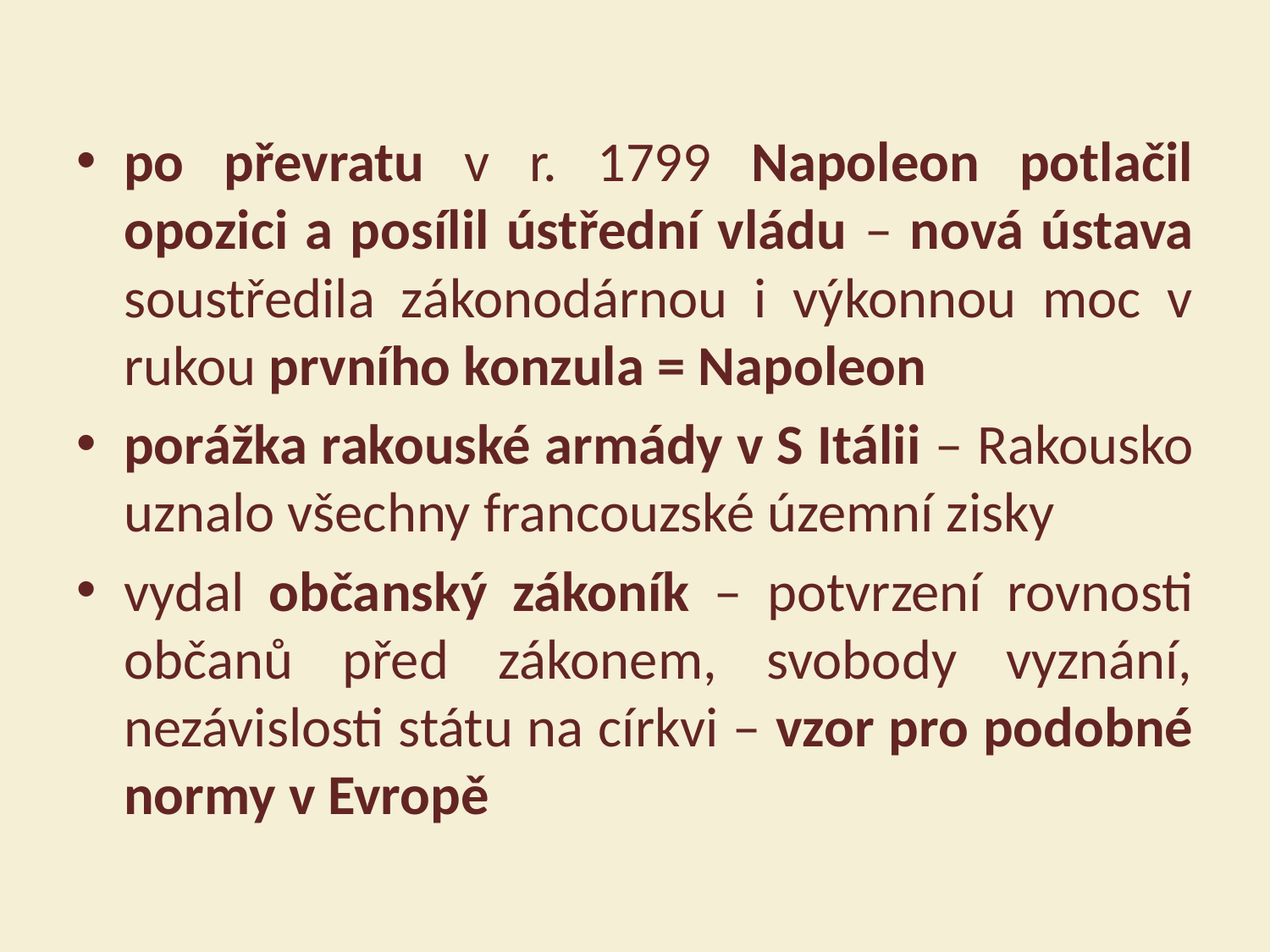

po převratu v r. 1799 Napoleon potlačil opozici a posílil ústřední vládu – nová ústava soustředila zákonodárnou i výkonnou moc v rukou prvního konzula = Napoleon
porážka rakouské armády v S Itálii – Rakousko uznalo všechny francouzské územní zisky
vydal občanský zákoník – potvrzení rovnosti občanů před zákonem, svobody vyznání, nezávislosti státu na církvi – vzor pro podobné normy v Evropě